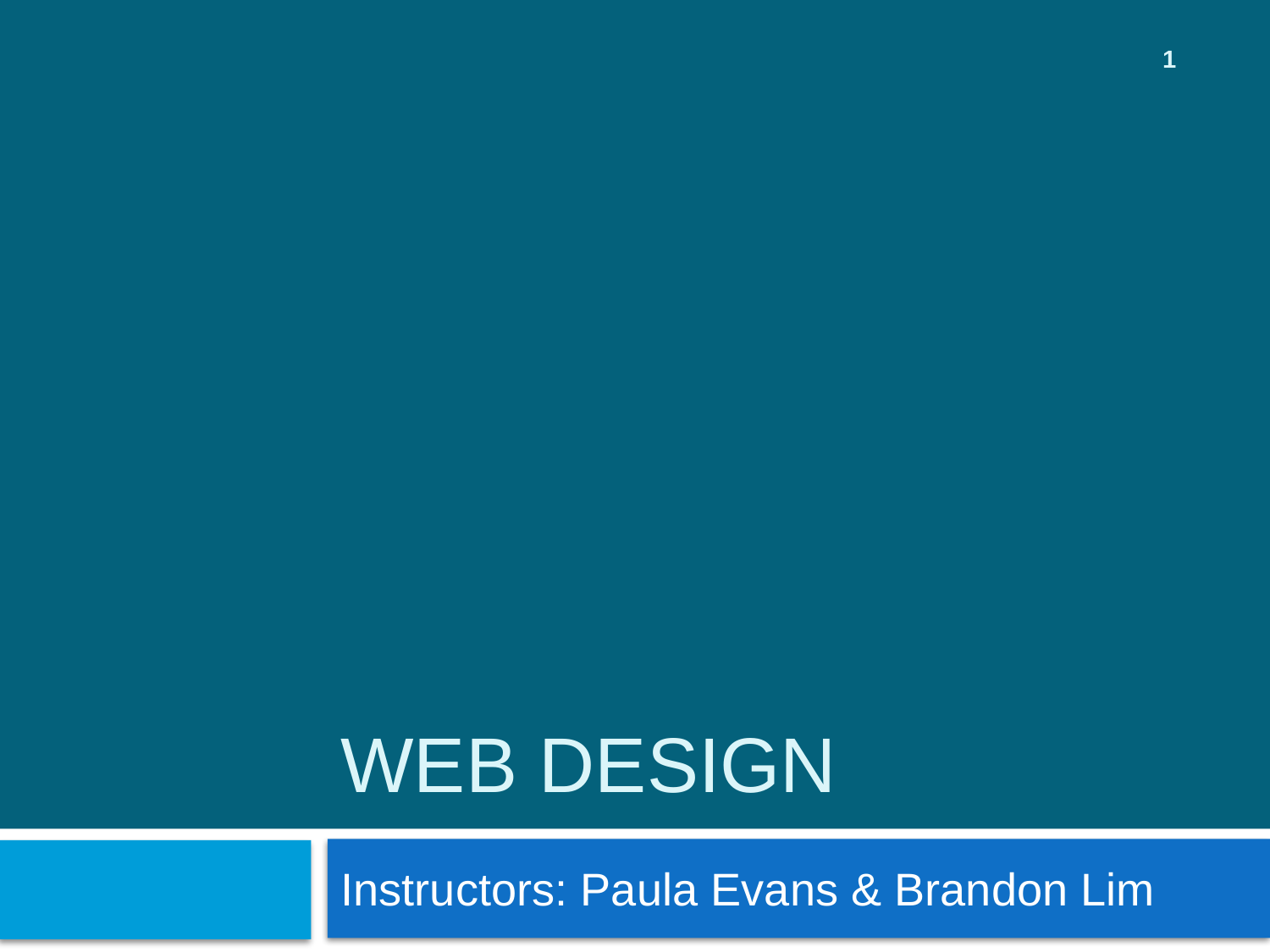

1
# Web Design
Instructors: Paula Evans & Brandon Lim